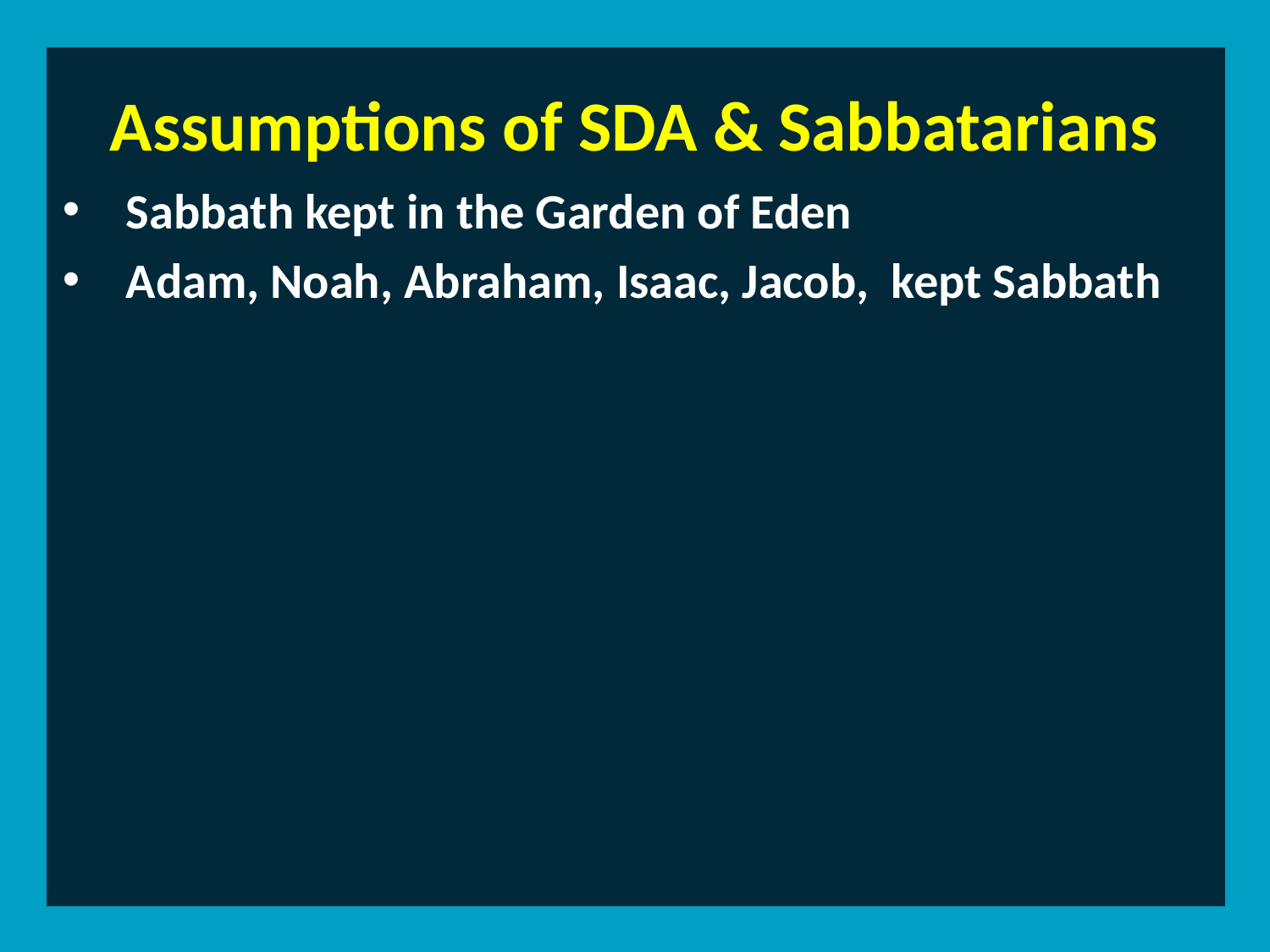

Assumptions of SDA & Sabbatarians
Sabbath kept in the Garden of Eden
Adam, Noah, Abraham, Isaac, Jacob,  kept Sabbath